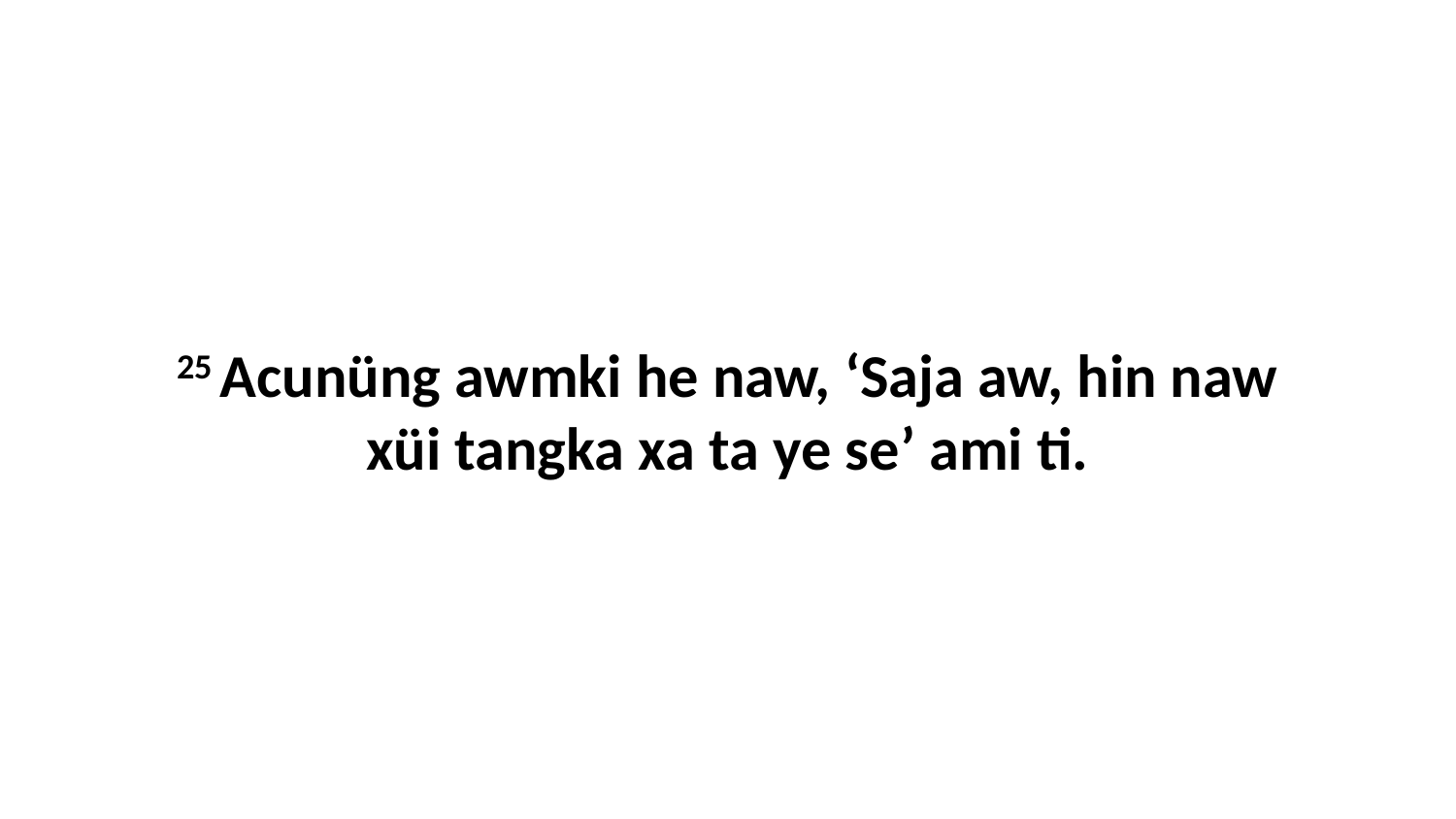

25 Acunüng awmki he naw, ‘Saja aw, hin naw xüi tangka xa ta ye se’ ami ti.